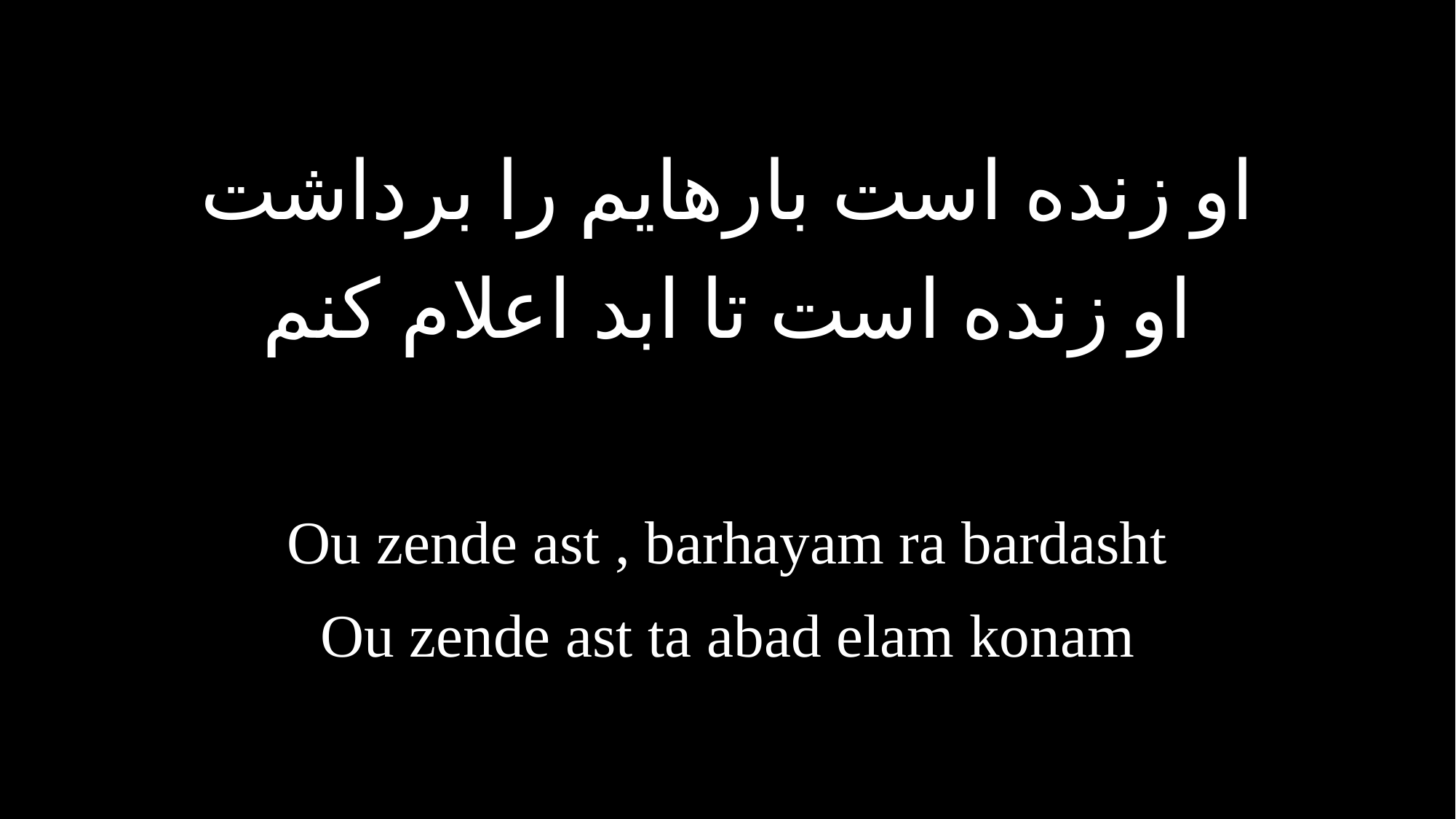

او زنده است بارهایم را برداشت
او زنده است تا ابد اعلام کنم

Ou zende ast , barhayam ra bardasht
Ou zende ast ta abad elam konam